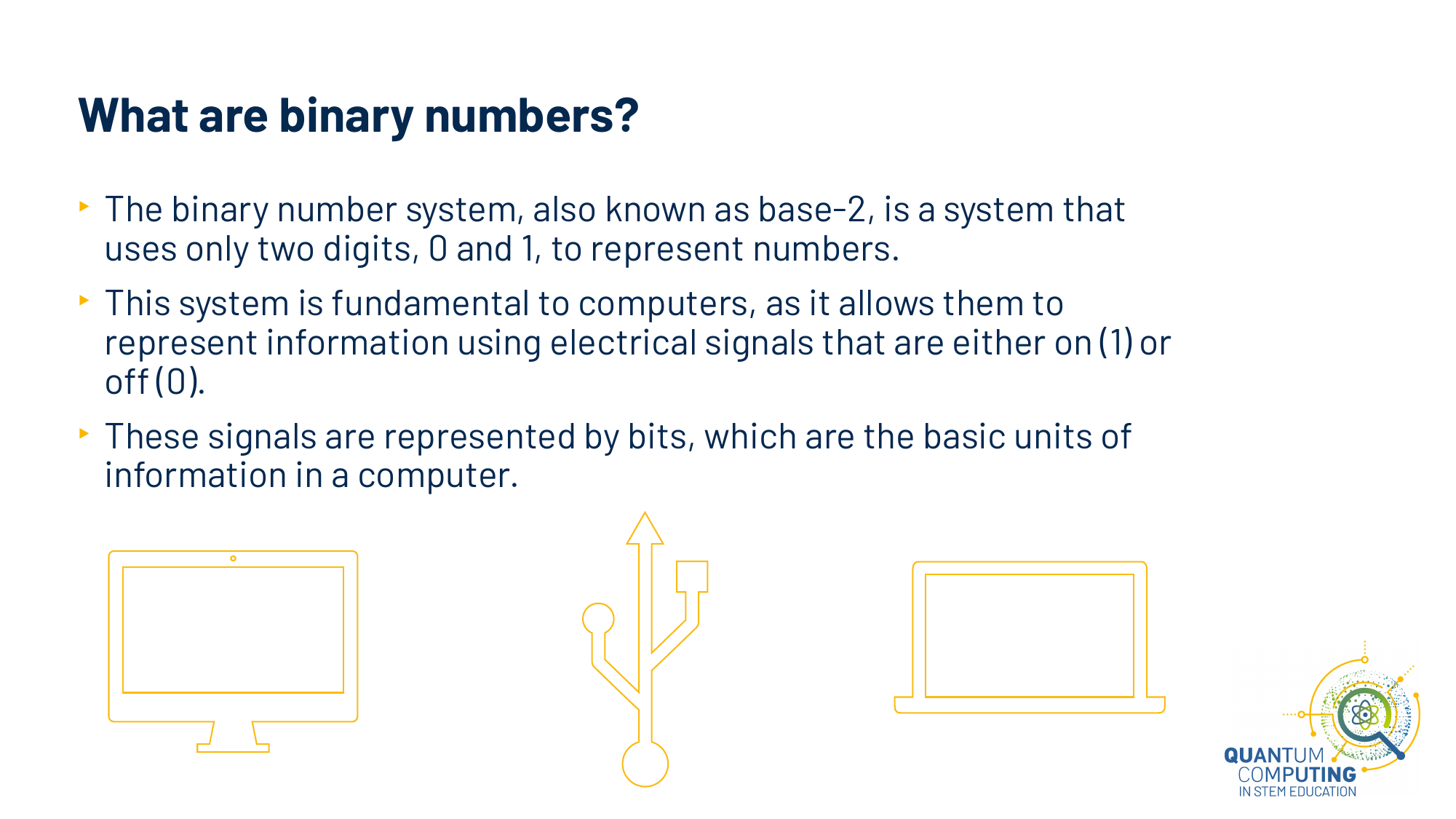

# What are binary numbers?
The binary number system, also known as base-2, is a system that uses only two digits, 0 and 1, to represent numbers.
This system is fundamental to computers, as it allows them to represent information using electrical signals that are either on (1) or off (0).
These signals are represented by bits, which are the basic units of information in a computer.